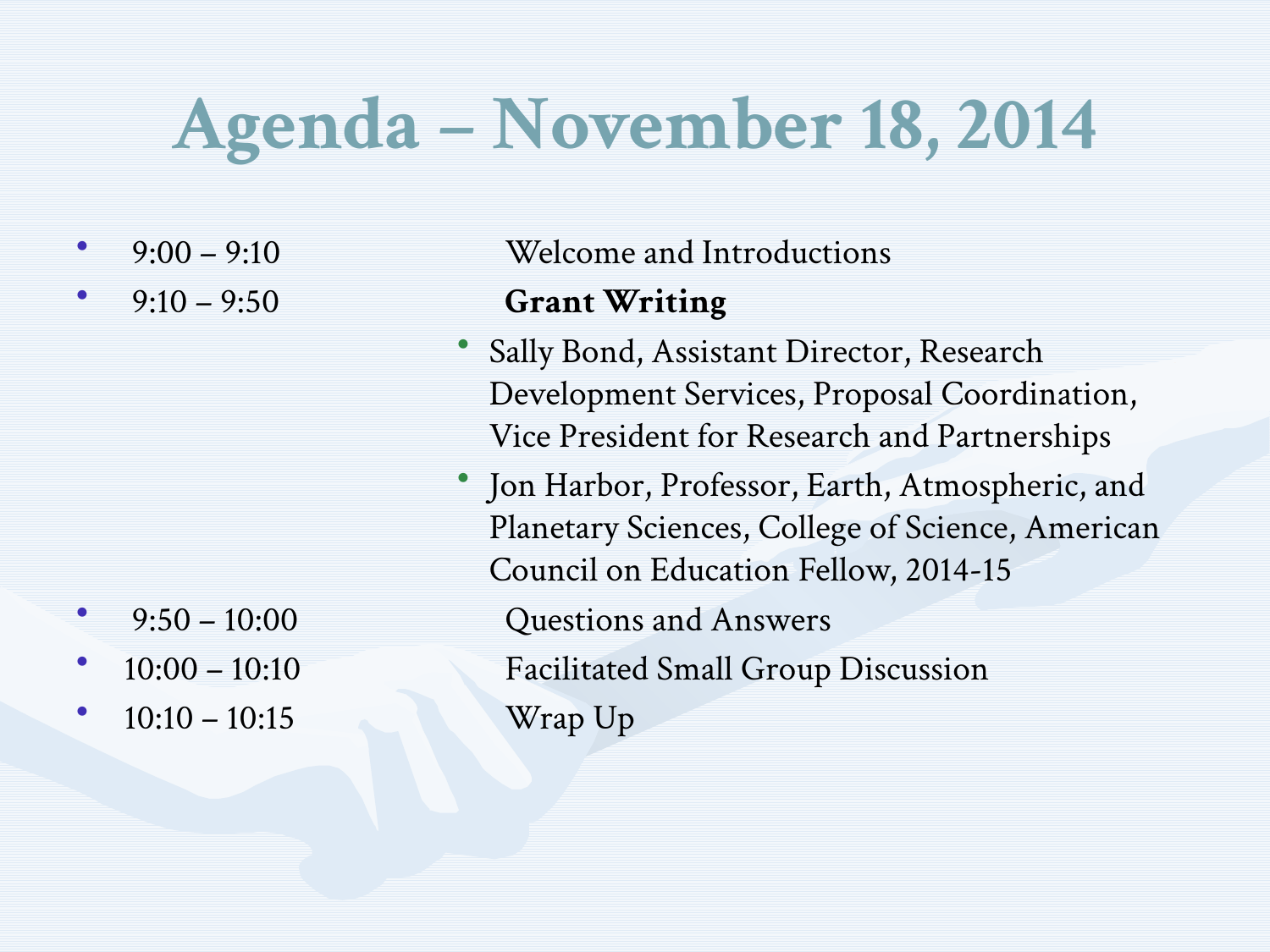

# Agenda – November 18, 2014
 9:00 – 9:10		Welcome and Introductions
 9:10 – 9:50		Grant Writing
Sally Bond, Assistant Director, Research Development Services, Proposal Coordination, Vice President for Research and Partnerships
Jon Harbor, Professor, Earth, Atmospheric, and Planetary Sciences, College of Science, American Council on Education Fellow, 2014-15
 9:50 – 10:00		Questions and Answers
10:00 – 10:10		Facilitated Small Group Discussion
10:10 – 10:15		Wrap Up